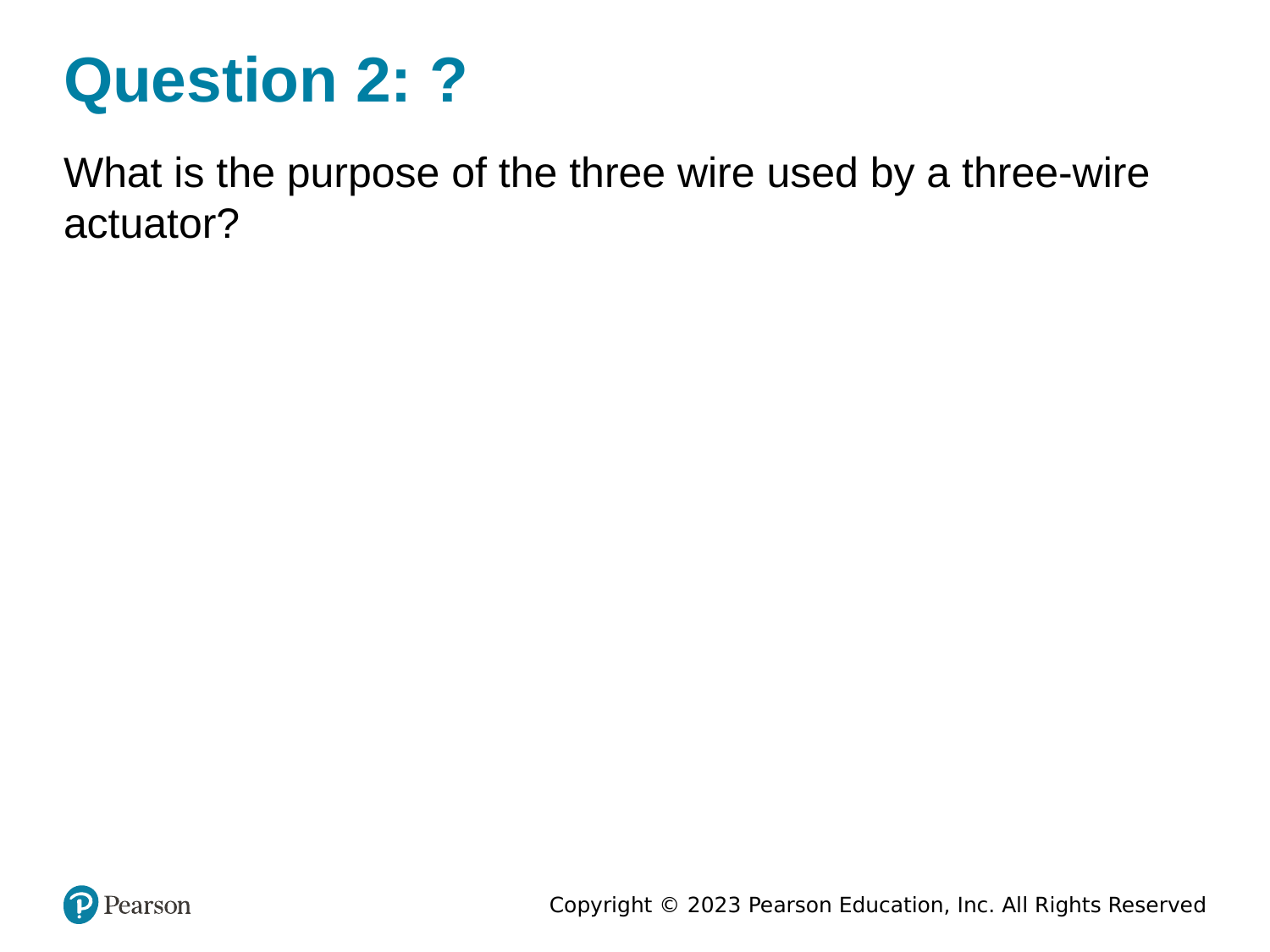

# Question 2: ?
What is the purpose of the three wire used by a three-wire actuator?